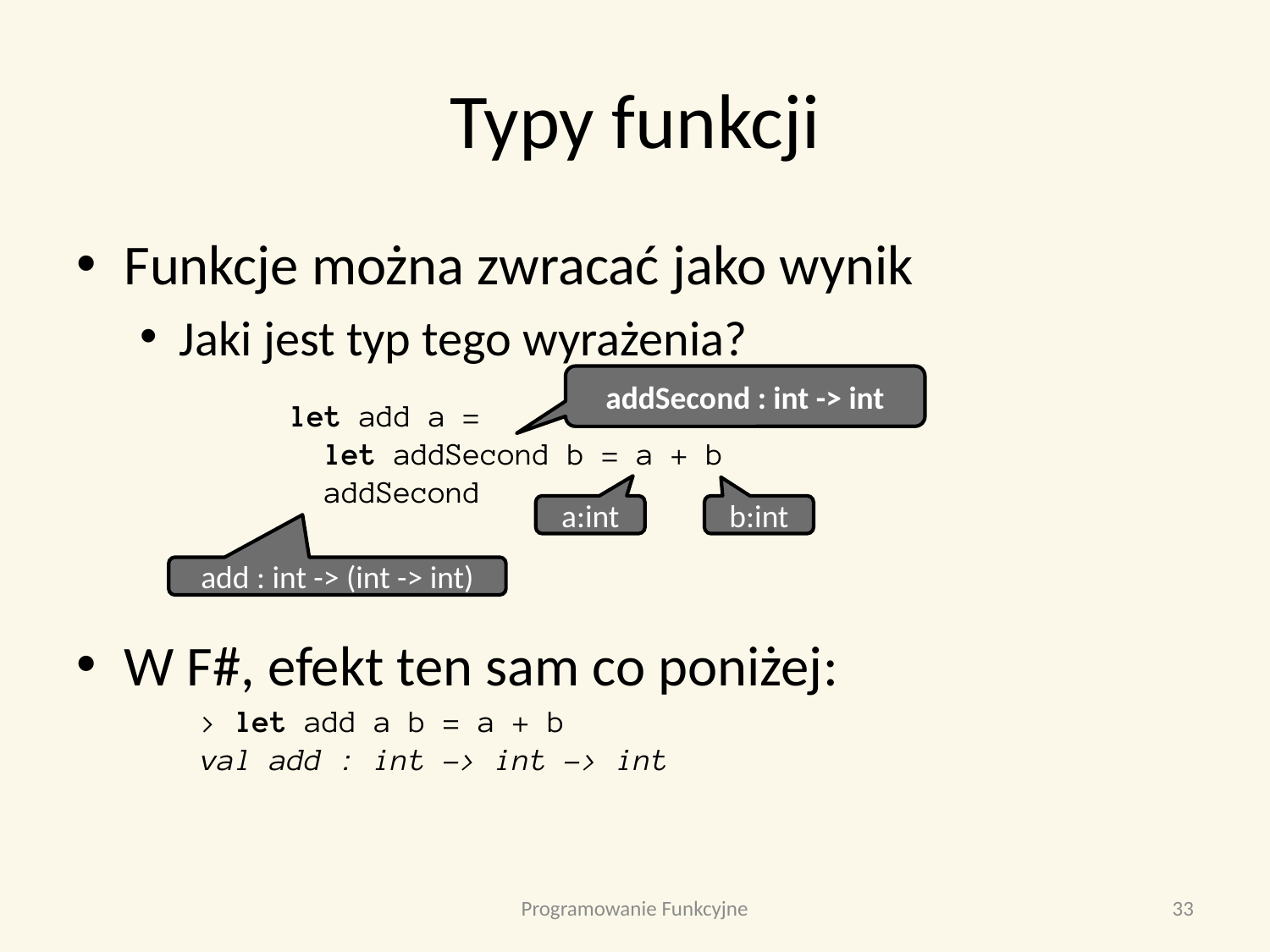

# Typy funkcji
Funkcje można zwracać jako wynik
Jaki jest typ tego wyrażenia?

W F#, efekt ten sam co poniżej:
addSecond : int -> int
let add a =
  let addSecond b = a + b
  addSecond
a:int
b:int
add : int -> (int -> int)
> let add a b = a + b
val add : int -> int -> int
Programowanie Funkcyjne
33